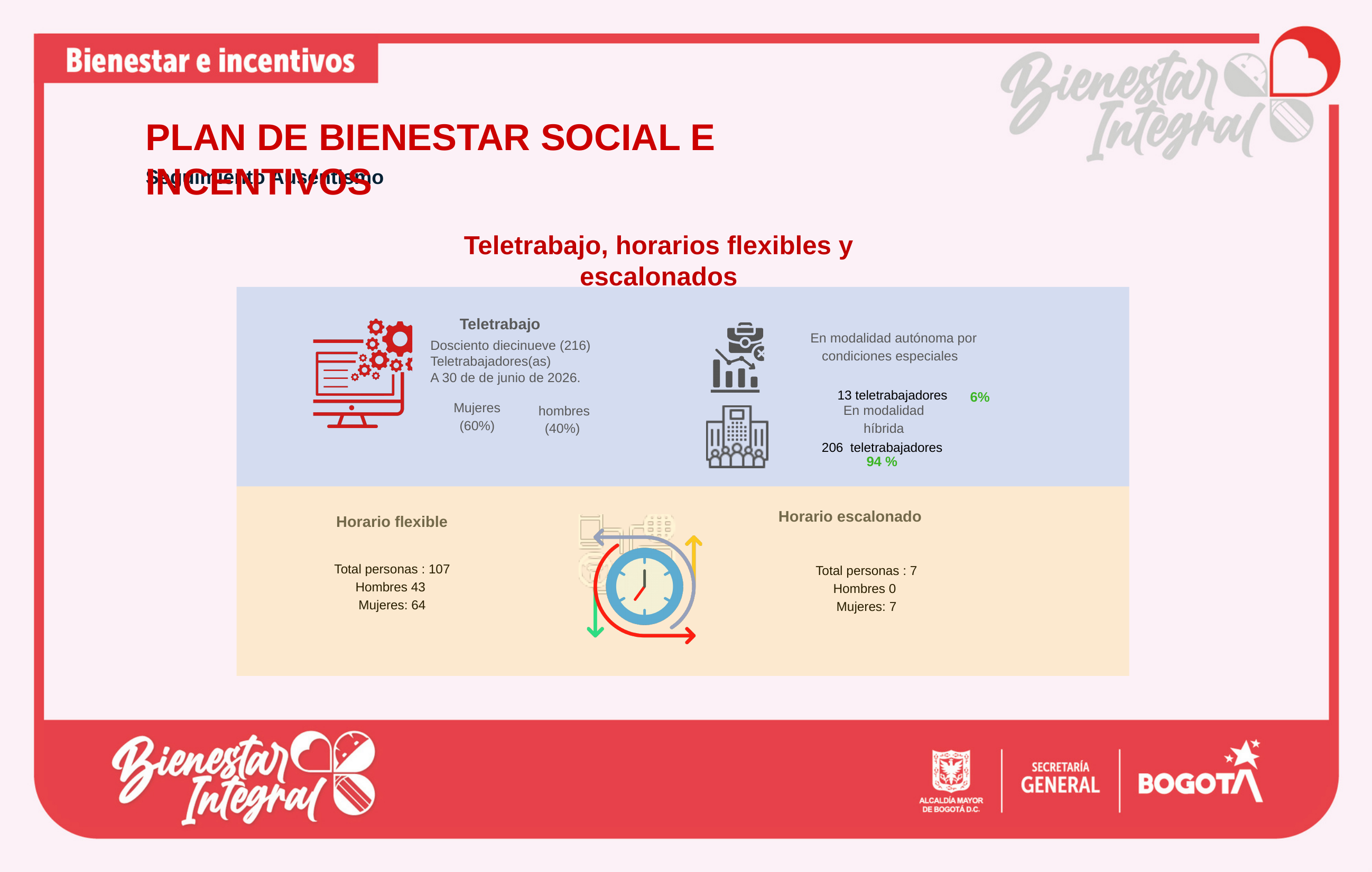

PLAN DE BIENESTAR SOCIAL E INCENTIVOS
Seguimiento Ausentismo
Teletrabajo, horarios flexibles y escalonados

Teletrabajo

 En modalidad autónoma por condiciones especiales
Dosciento diecinueve (216) Teletrabajadores(as)
A 30 de de junio de 2026.

13 teletrabajadores
6%
Mujeres
(60%)
 En modalidad
híbrida
 hombres
(40%)

206  teletrabajadores
94 %

Horario escalonado
Horario flexible

Total personas : 107
Hombres 43
Mujeres: 64
Total personas : 7
Hombres 0
Mujeres: 7